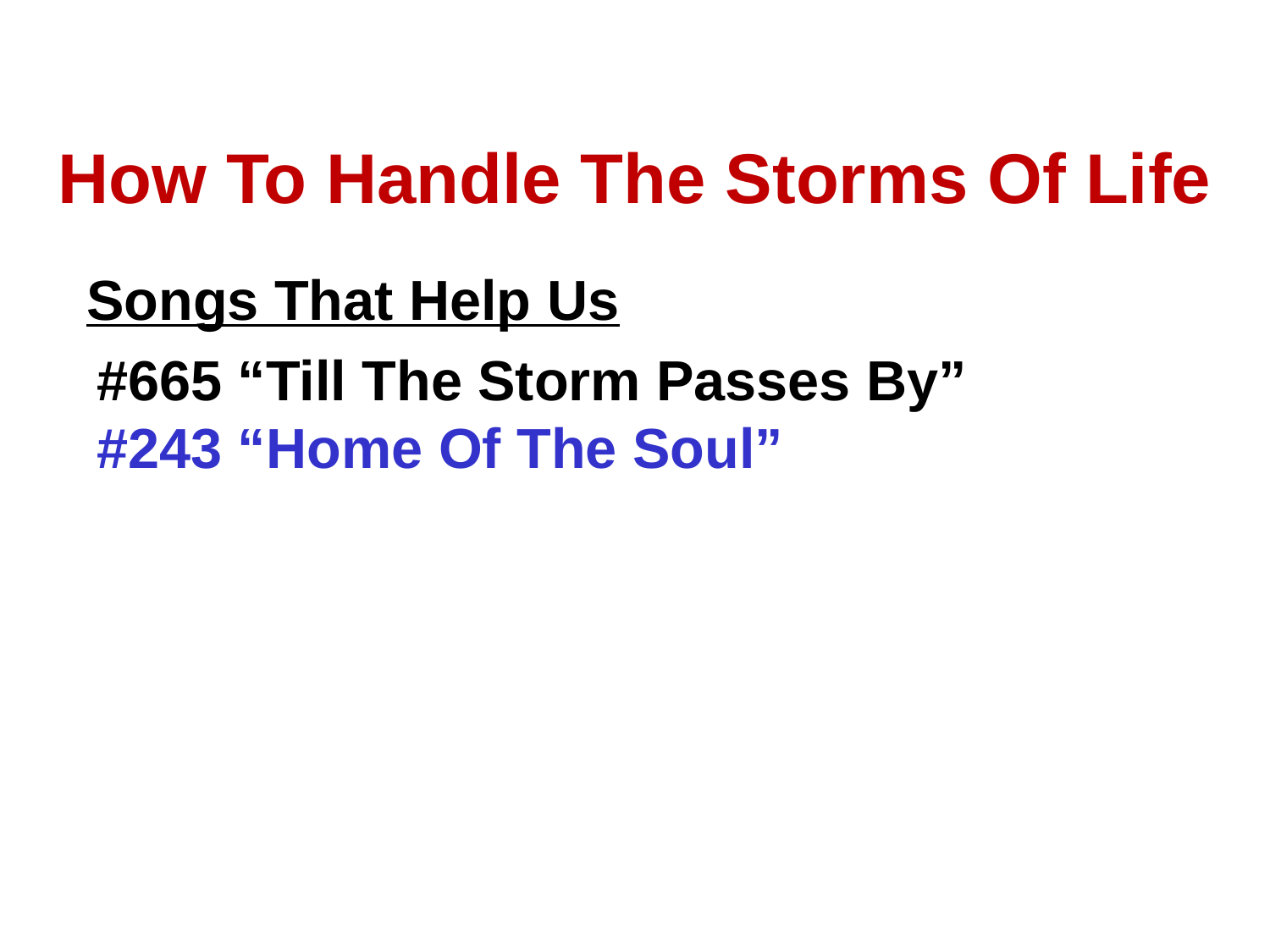

How To Handle The Storms Of Life
Songs That Help Us
#665 “Till The Storm Passes By”
#243 “Home Of The Soul”